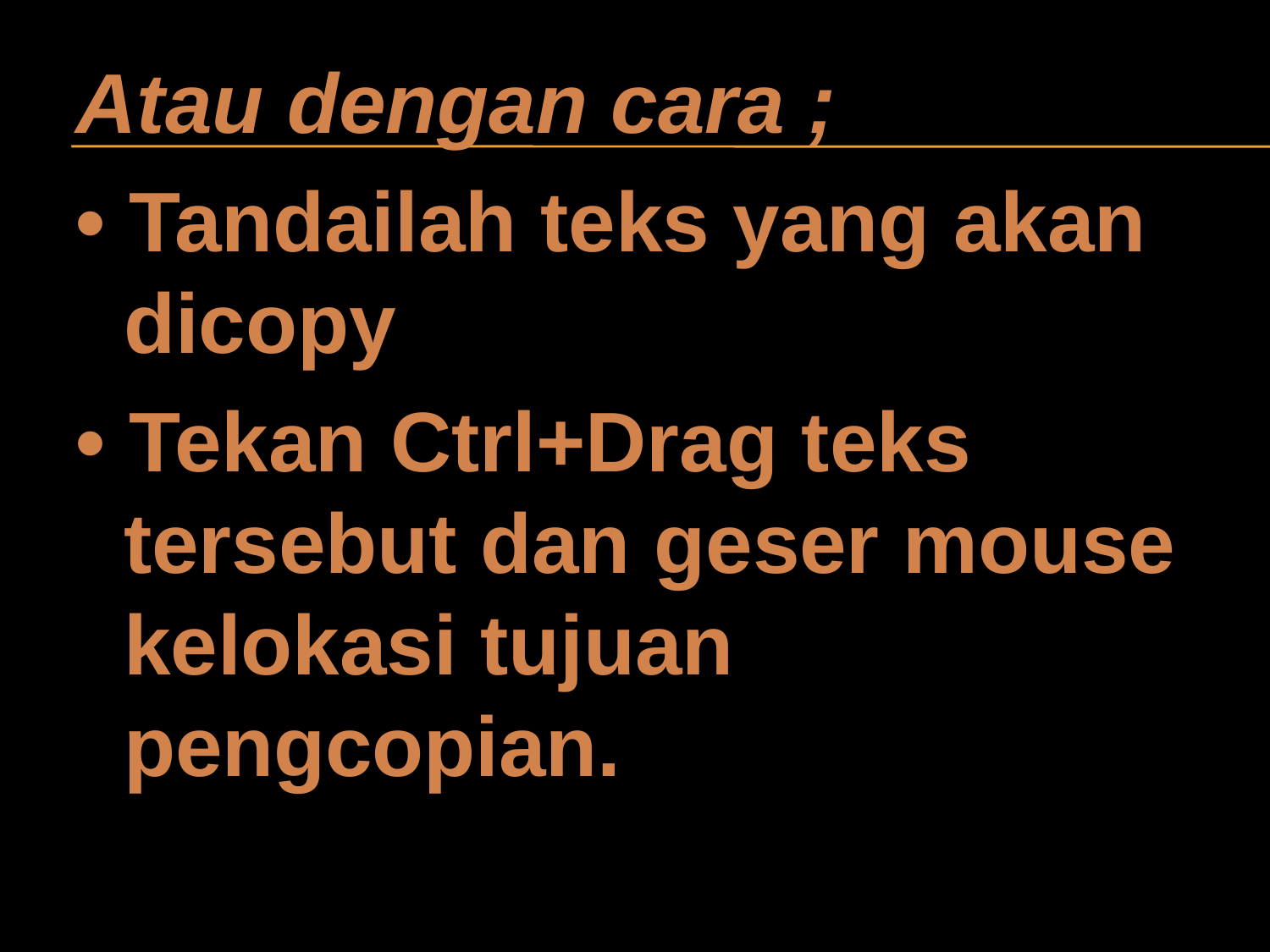

Atau dengan cara ;
• Tandailah teks yang akan dicopy
• Tekan Ctrl+Drag teks tersebut dan geser mouse kelokasi tujuan pengcopian.